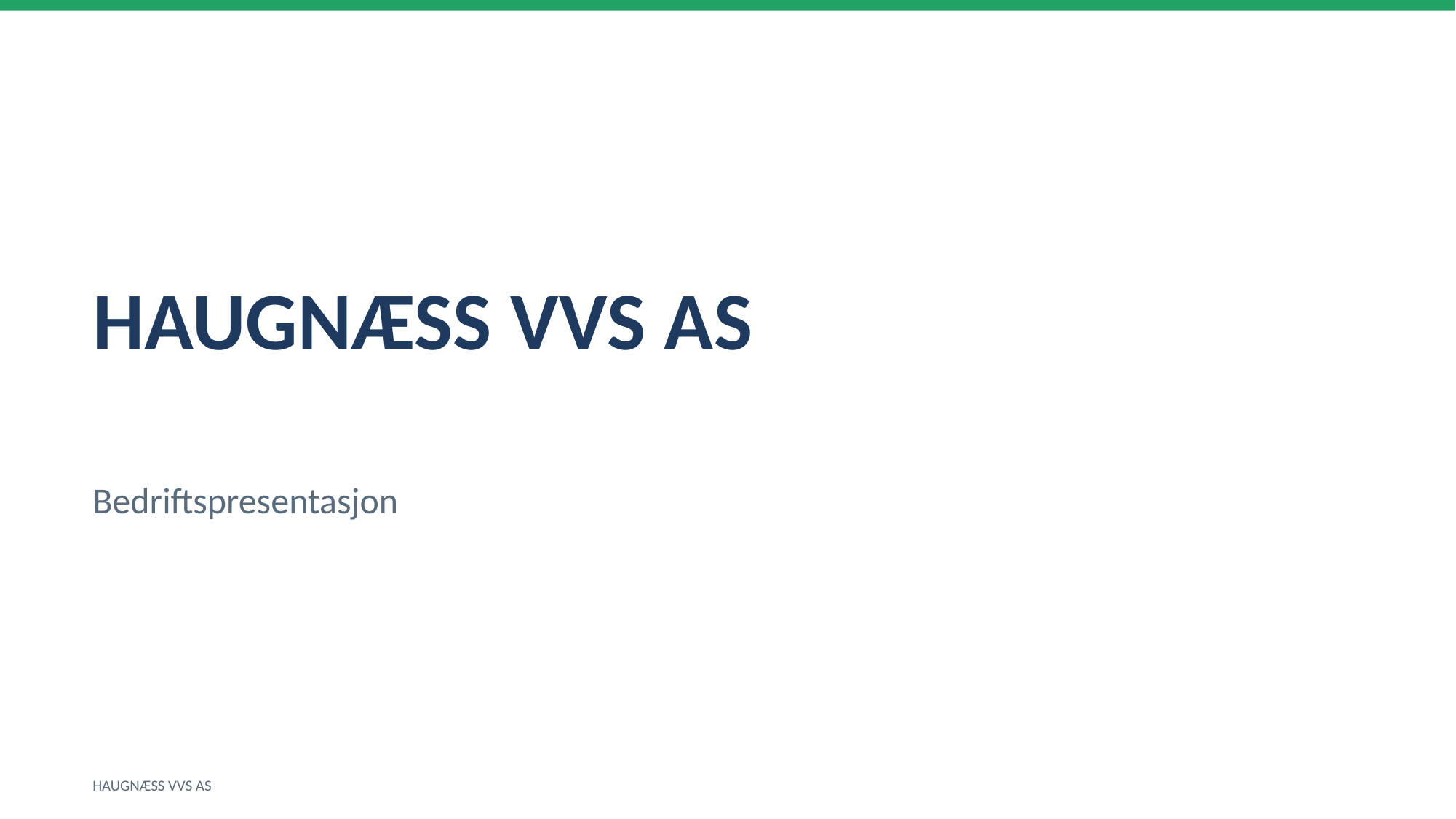

HAUGNÆSS VVS AS
Bedriftspresentasjon
HAUGNÆSS VVS AS